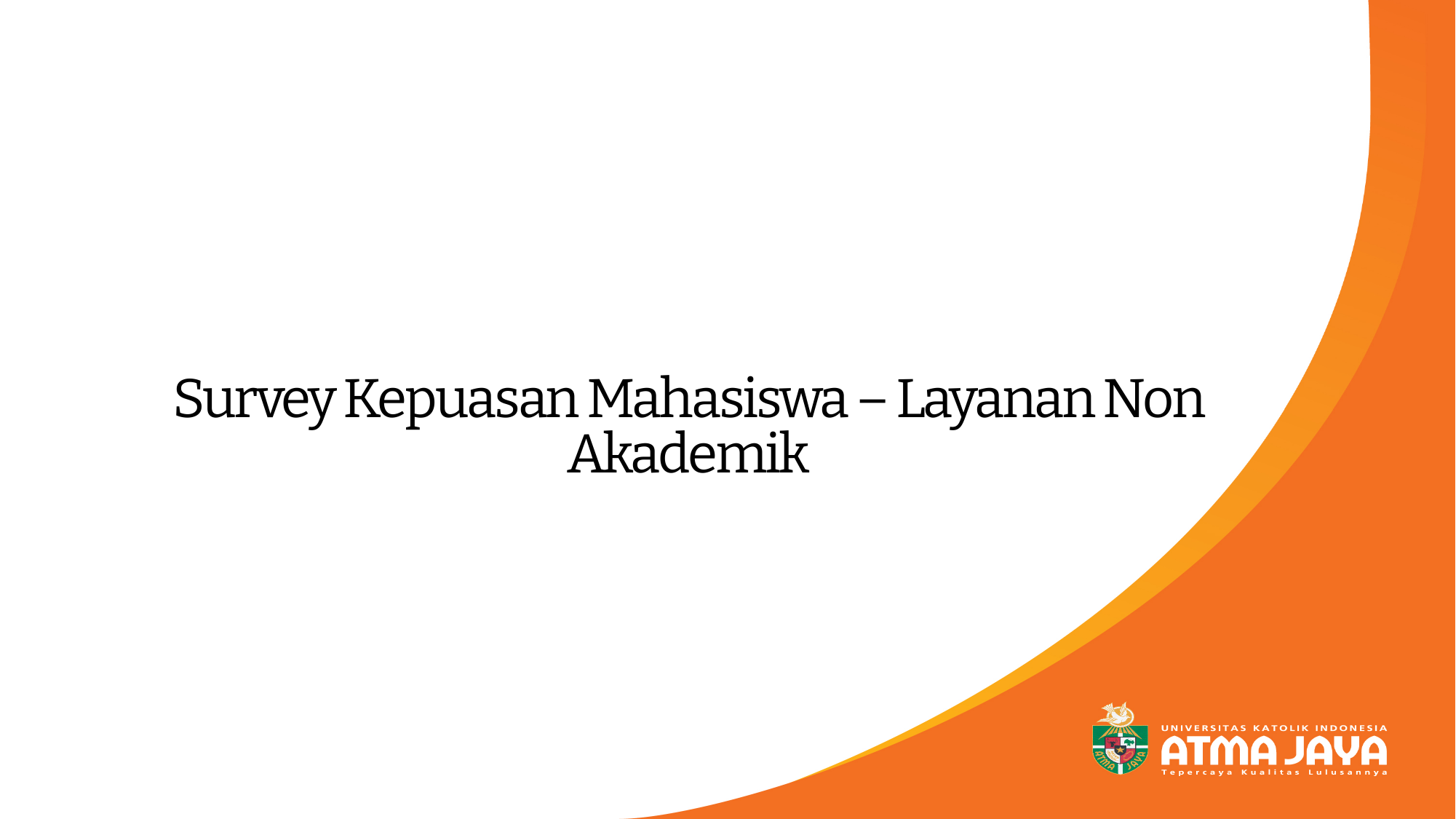

# Survey Kepuasan Mahasiswa – Layanan Non Akademik